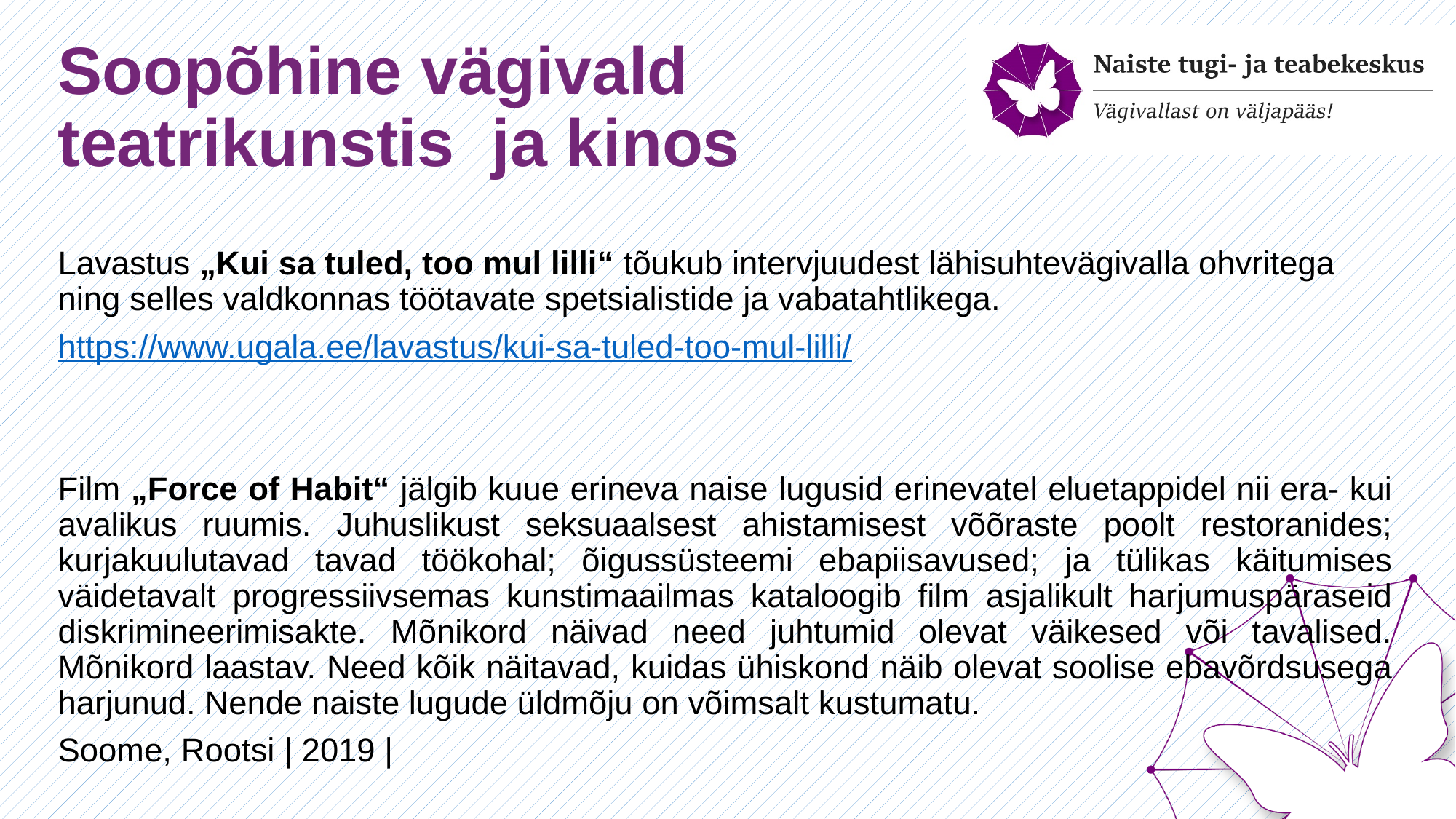

# Soopõhine vägivald teatrikunstis  ja kinos
Lavastus „Kui sa tuled, too mul lilli“ tõukub intervjuudest lähisuhtevägivalla ohvritega ning selles valdkonnas töötavate spetsialistide ja vabatahtlikega.
https://www.ugala.ee/lavastus/kui-sa-tuled-too-mul-lilli/

Film „Force of Habit“ jälgib kuue erineva naise lugusid erinevatel eluetappidel nii era- kui avalikus ruumis. Juhuslikust seksuaalsest ahistamisest võõraste poolt restoranides; kurjakuulutavad tavad töökohal; õigussüsteemi ebapiisavused; ja tülikas käitumises väidetavalt progressiivsemas kunstimaailmas kataloogib film asjalikult harjumuspäraseid diskrimineerimisakte. Mõnikord näivad need juhtumid olevat väikesed või tavalised. Mõnikord laastav. Need kõik näitavad, kuidas ühiskond näib olevat soolise ebavõrdsusega harjunud. Nende naiste lugude üldmõju on võimsalt kustumatu.
Soome, Rootsi | 2019 |